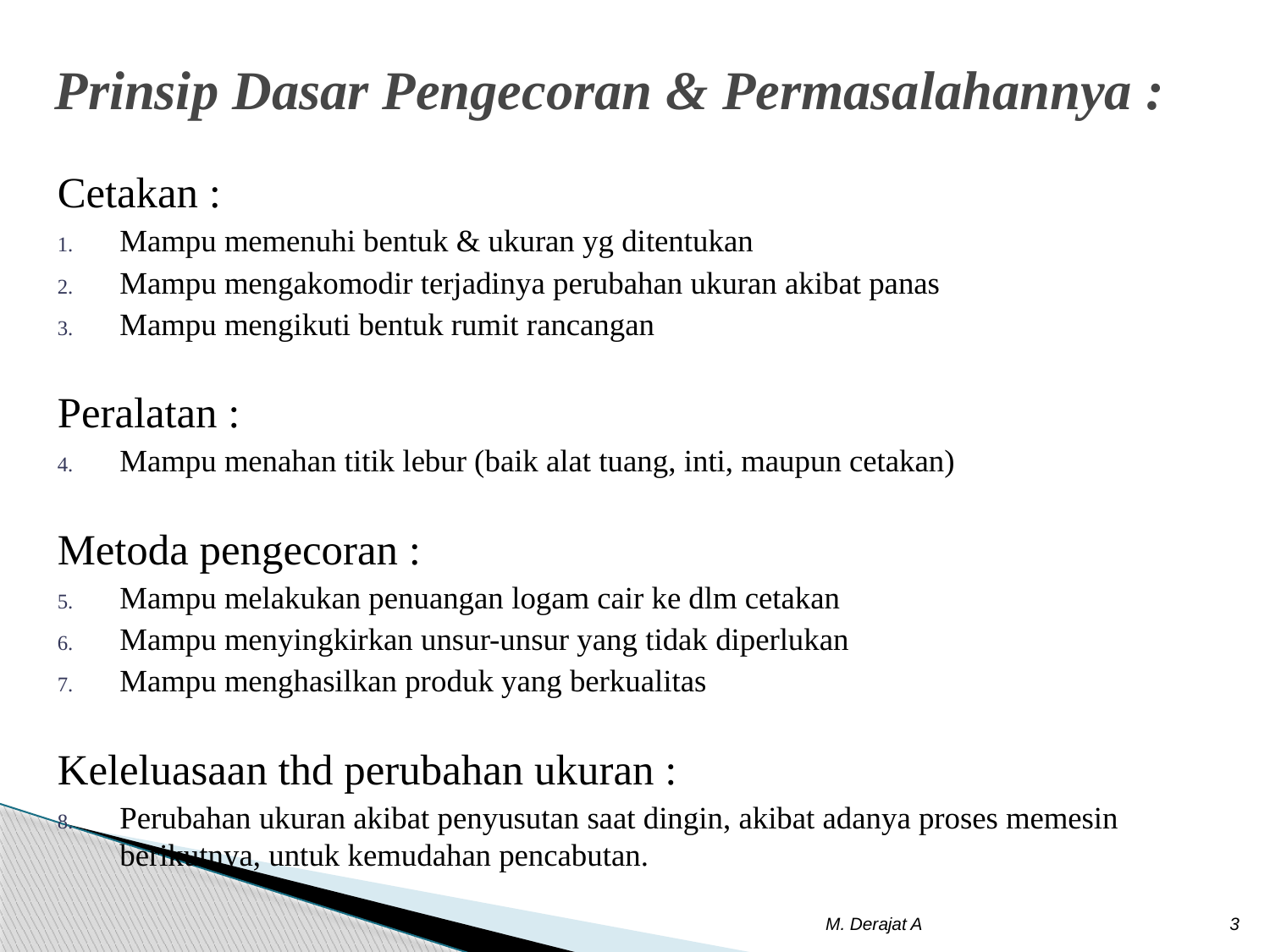

# Prinsip Dasar Pengecoran & Permasalahannya :
Cetakan :
Mampu memenuhi bentuk & ukuran yg ditentukan
Mampu mengakomodir terjadinya perubahan ukuran akibat panas
Mampu mengikuti bentuk rumit rancangan

Peralatan :
Mampu menahan titik lebur (baik alat tuang, inti, maupun cetakan)

Metoda pengecoran :
Mampu melakukan penuangan logam cair ke dlm cetakan
Mampu menyingkirkan unsur-unsur yang tidak diperlukan
Mampu menghasilkan produk yang berkualitas

Keleluasaan thd perubahan ukuran :
Perubahan ukuran akibat penyusutan saat dingin, akibat adanya proses memesin berikutnya, untuk kemudahan pencabutan.

M. Derajat A
3